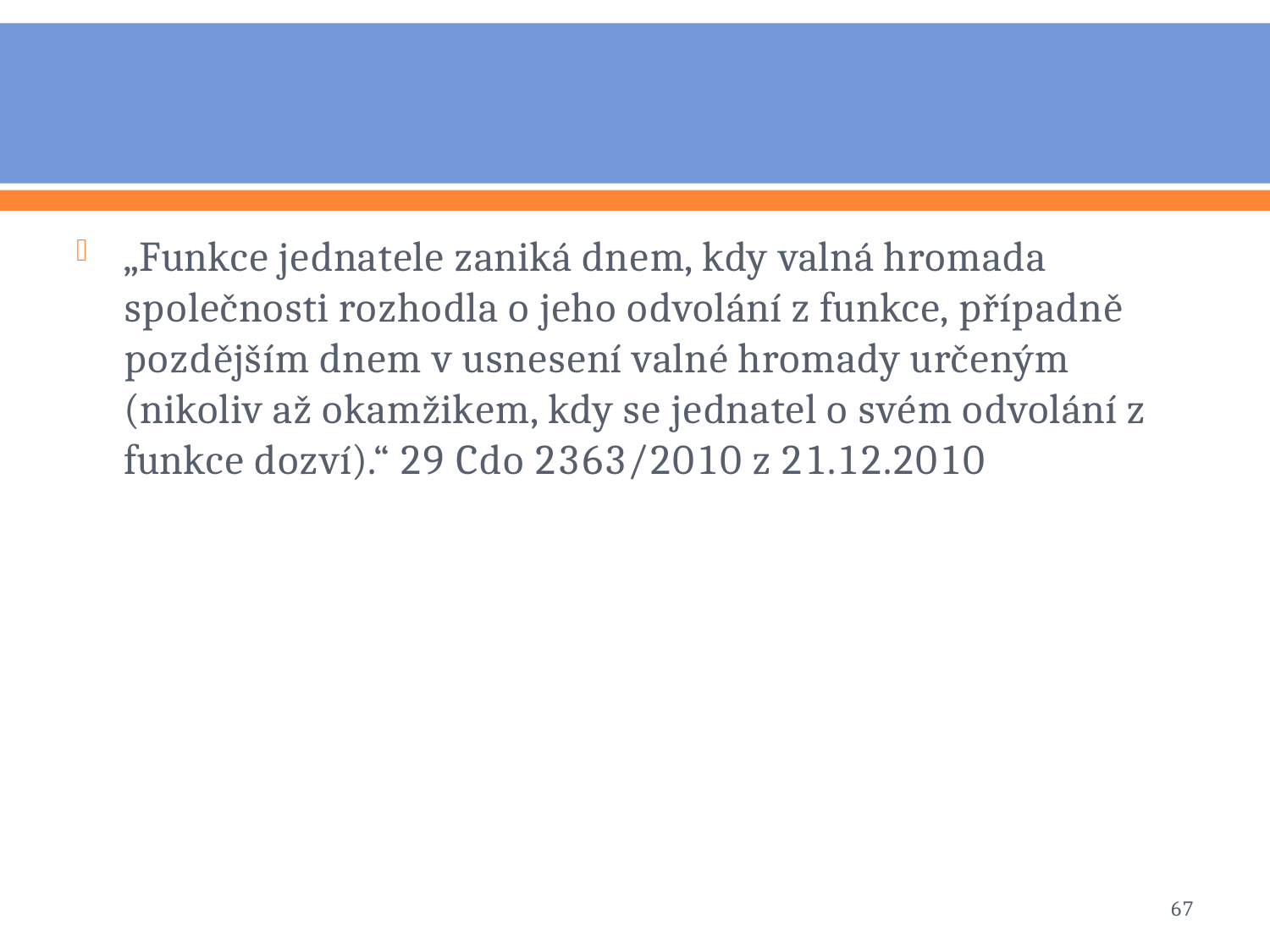

#
„Funkce jednatele zaniká dnem, kdy valná hromada společnosti rozhodla o jeho odvolání z funkce, případně pozdějším dnem v usnesení valné hromady určeným (nikoliv až okamžikem, kdy se jednatel o svém odvolání z funkce dozví).“ 29 Cdo 2363/2010 z 21.12.2010
67